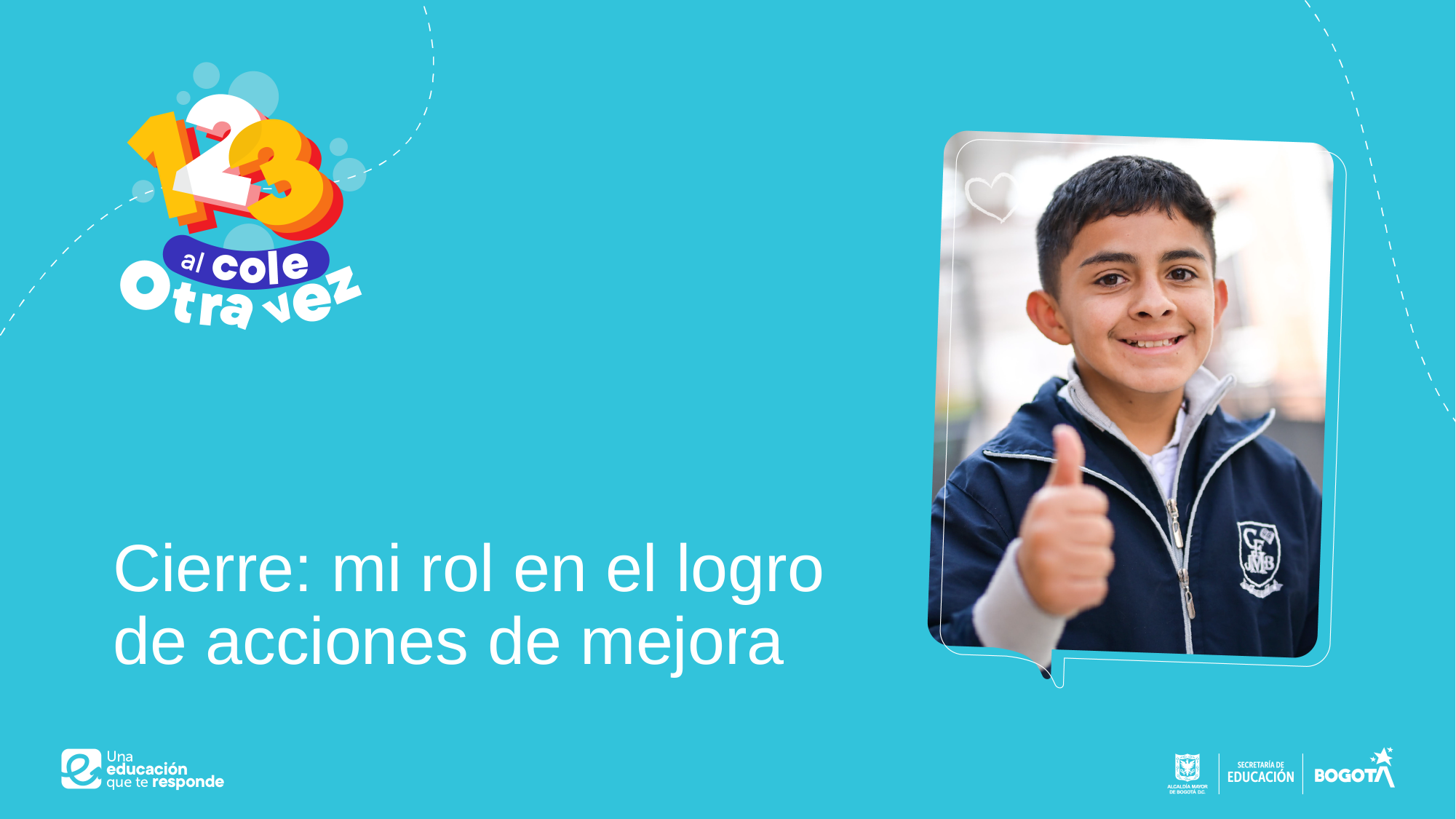

# Cierre: mi rol en el logro de acciones de mejora